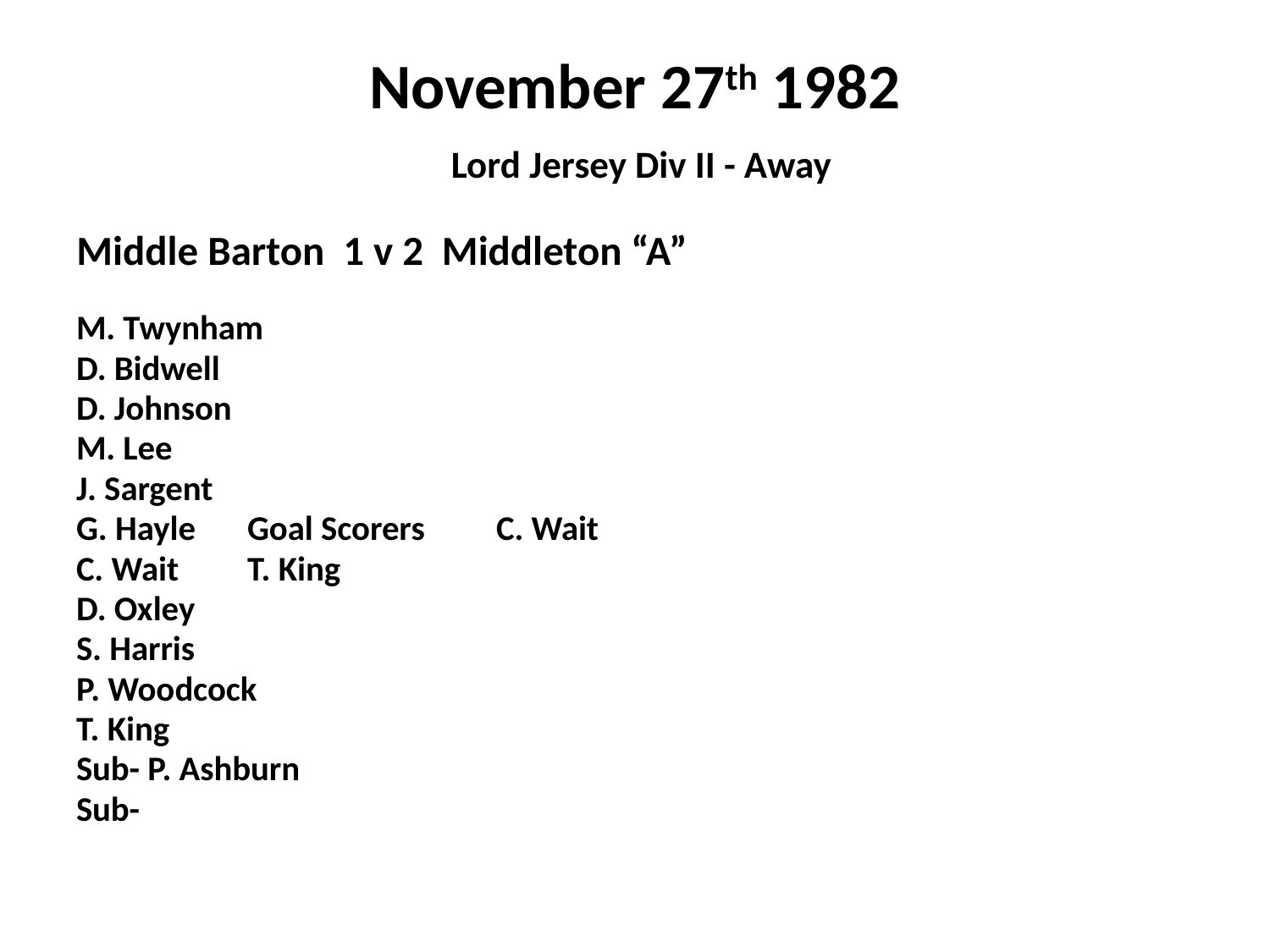

# November 27th 1982 Lord Jersey Div II - Away
Middle Barton  1 v 2  Middleton “A”

M. Twynham
D. Bidwell
D. Johnson
M. Lee
J. Sargent
G. Hayle				Goal Scorers	C. Wait
C. Wait						T. King
D. Oxley
S. Harris
P. Woodcock
T. King
Sub- P. Ashburn
Sub-